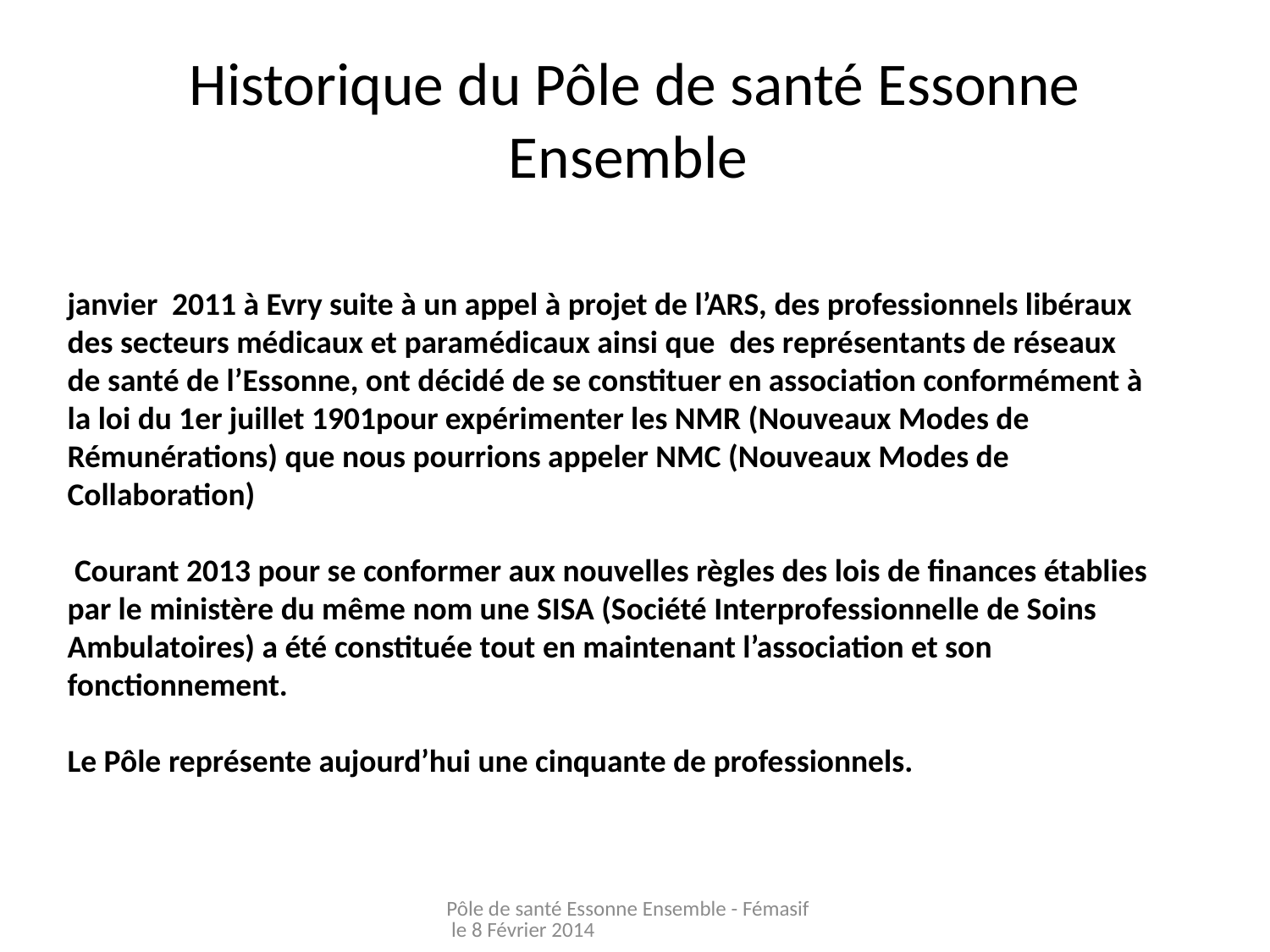

# Historique du Pôle de santé Essonne Ensemble
janvier  2011 à Evry suite à un appel à projet de l’ARS, des professionnels libéraux des secteurs médicaux et paramédicaux ainsi que  des représentants de réseaux de santé de l’Essonne, ont décidé de se constituer en association conformément à la loi du 1er juillet 1901pour expérimenter les NMR (Nouveaux Modes de Rémunérations) que nous pourrions appeler NMC (Nouveaux Modes de Collaboration)

 Courant 2013 pour se conformer aux nouvelles règles des lois de finances établies par le ministère du même nom une SISA (Société Interprofessionnelle de Soins Ambulatoires) a été constituée tout en maintenant l’association et son fonctionnement.

Le Pôle représente aujourd’hui une cinquante de professionnels.

Pôle de santé Essonne Ensemble - Fémasif   le 8 Février 2014